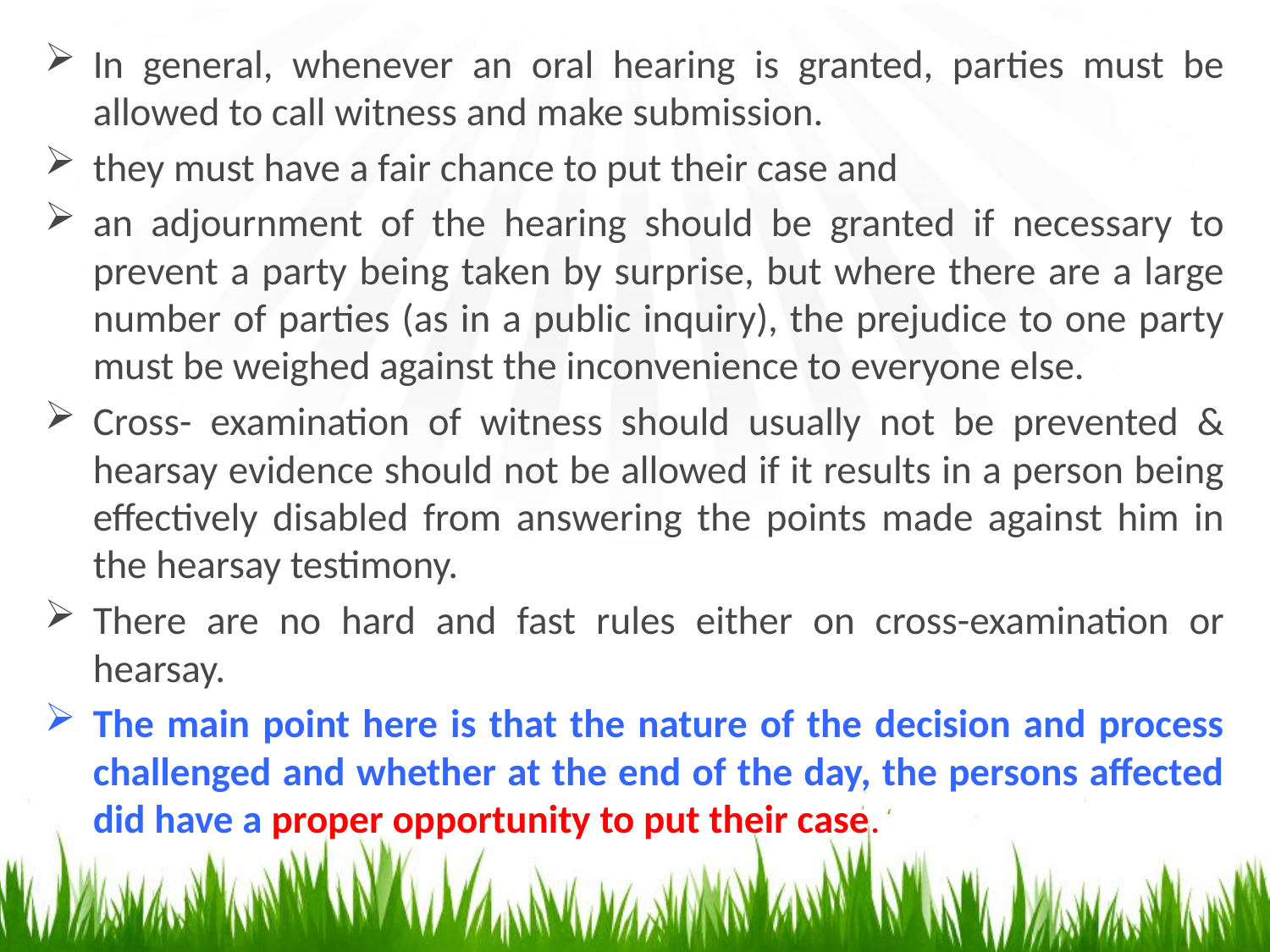

In general, whenever an oral hearing is granted, parties must be allowed to call witness and make submission.
they must have a fair chance to put their case and
an adjournment of the hearing should be granted if necessary to prevent a party being taken by surprise, but where there are a large number of parties (as in a public inquiry), the prejudice to one party must be weighed against the inconvenience to everyone else.
Cross- examination of witness should usually not be prevented & hearsay evidence should not be allowed if it results in a person being effectively disabled from answering the points made against him in the hearsay testimony.
There are no hard and fast rules either on cross-examination or hearsay.
The main point here is that the nature of the decision and process challenged and whether at the end of the day, the persons affected did have a proper opportunity to put their case.